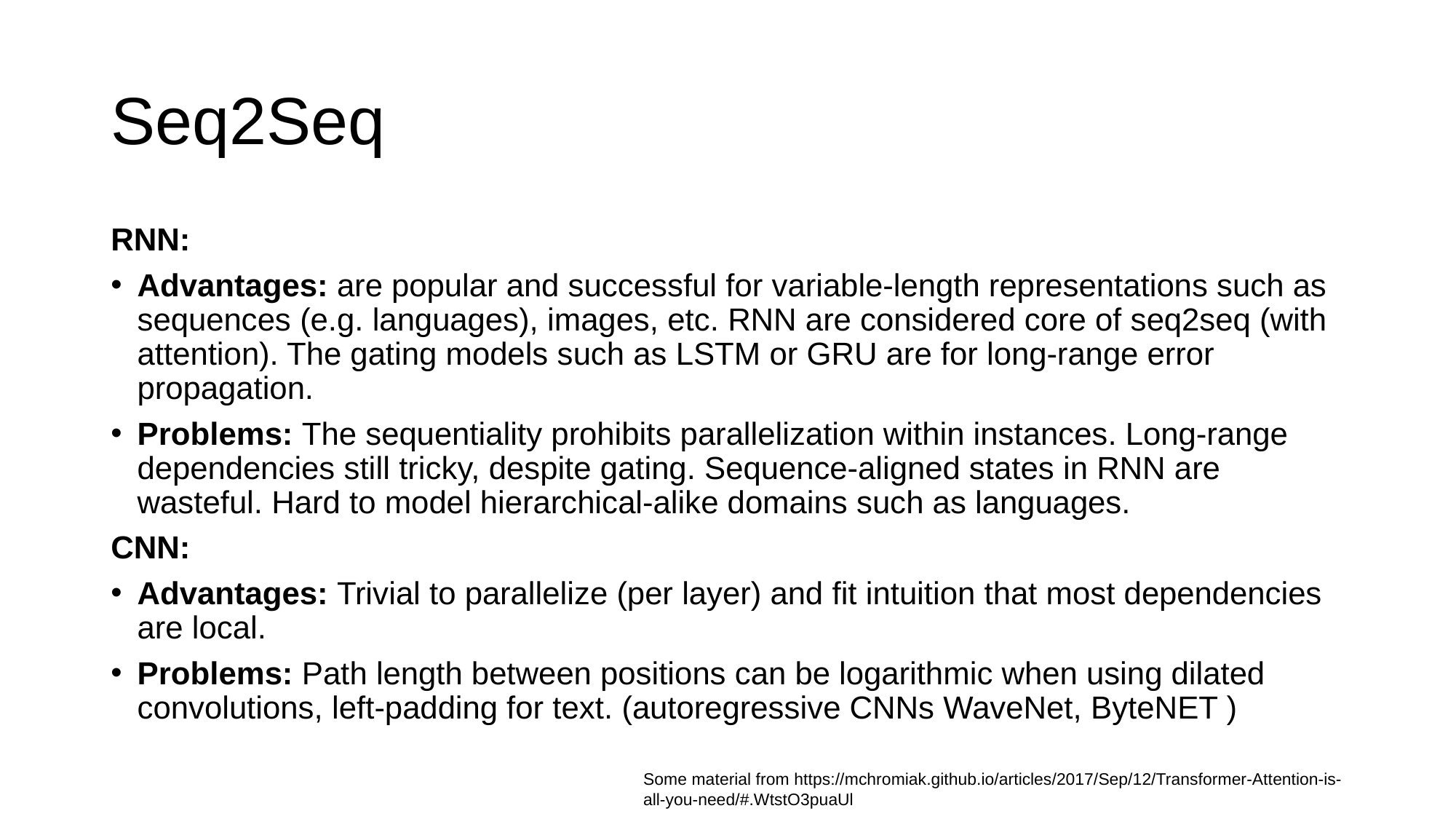

# Seq2Seq
RNN:
Advantages: are popular and successful for variable-length representations such as sequences (e.g. languages), images, etc. RNN are considered core of seq2seq (with attention). The gating models such as LSTM or GRU are for long-range error propagation.
Problems: The sequentiality prohibits parallelization within instances. Long-range dependencies still tricky, despite gating. Sequence-aligned states in RNN are wasteful. Hard to model hierarchical-alike domains such as languages.
CNN:
Advantages: Trivial to parallelize (per layer) and fit intuition that most dependencies are local.
Problems: Path length between positions can be logarithmic when using dilated convolutions, left-padding for text. (autoregressive CNNs WaveNet, ByteNET )

Some material from https://mchromiak.github.io/articles/2017/Sep/12/Transformer-Attention-is-all-you-need/#.WtstO3puaUl